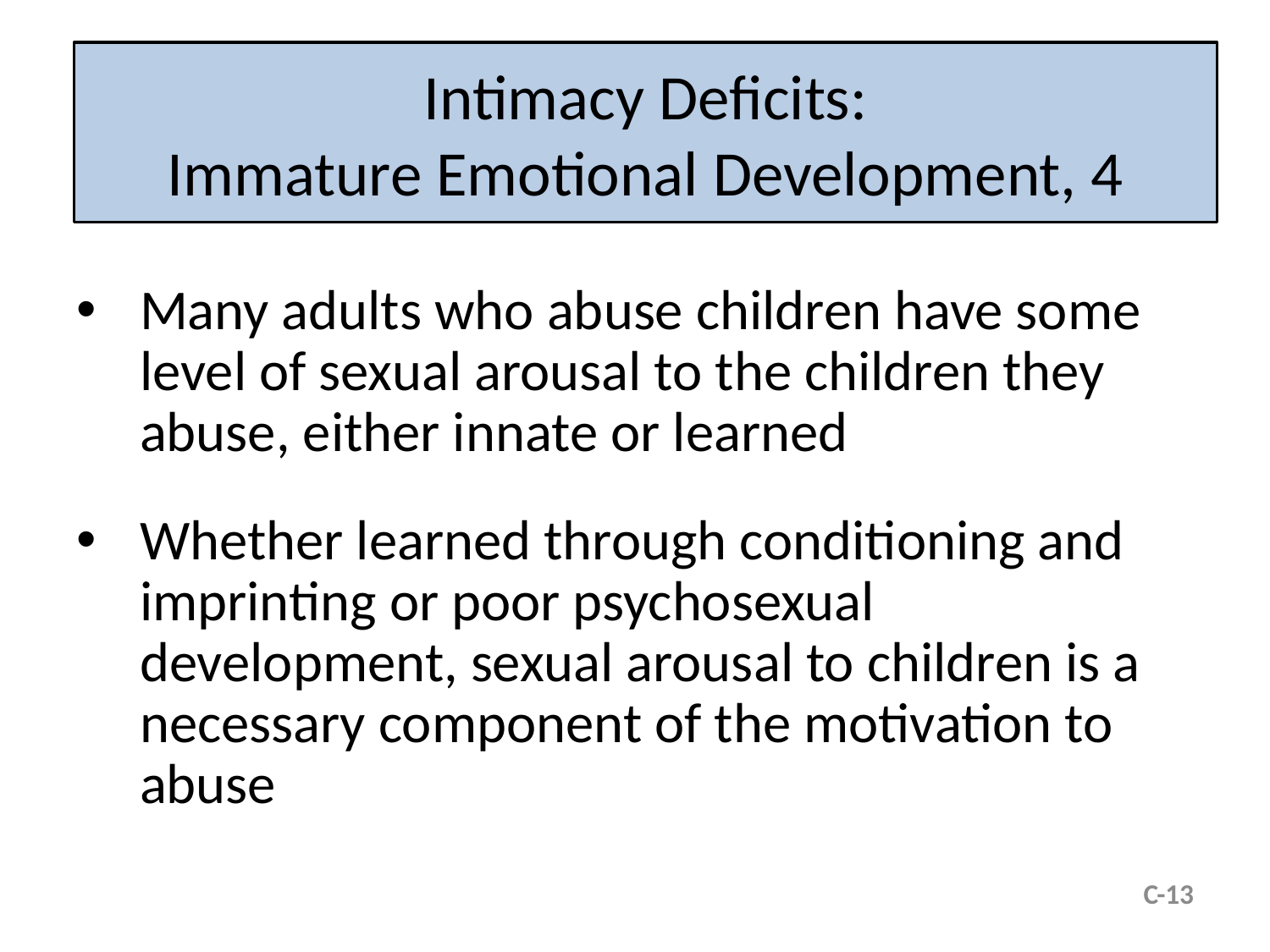

# Intimacy Deficits: Immature Emotional Development, 4
Many adults who abuse children have some level of sexual arousal to the children they abuse, either innate or learned

Whether learned through conditioning and imprinting or poor psychosexual development, sexual arousal to children is a necessary component of the motivation to abuse
C-13